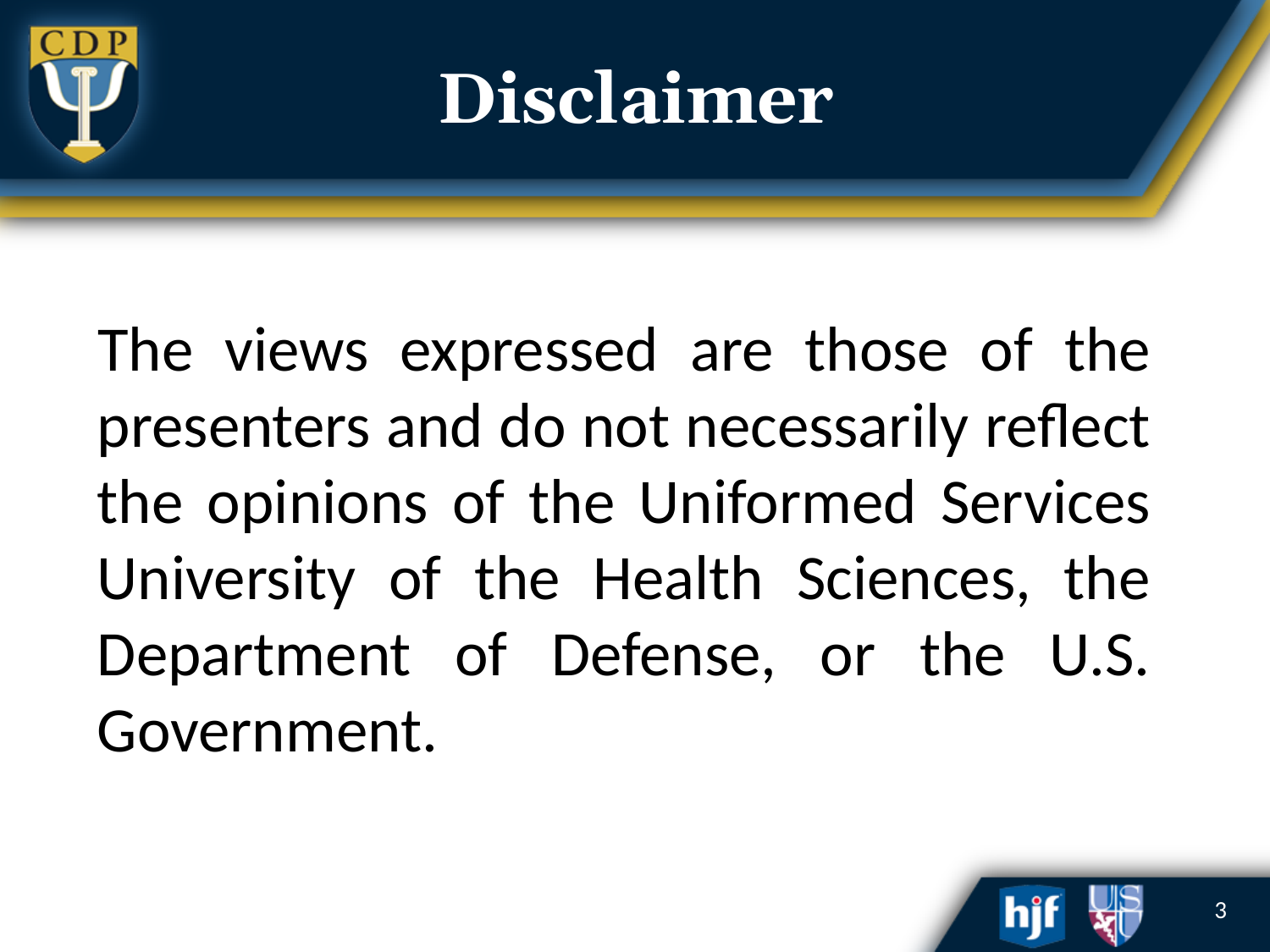

# Disclaimer

The views expressed are those of the presenters and do not necessarily reflect the opinions of the Uniformed Services University of the Health Sciences, the Department of Defense, or the U.S. Government.

3